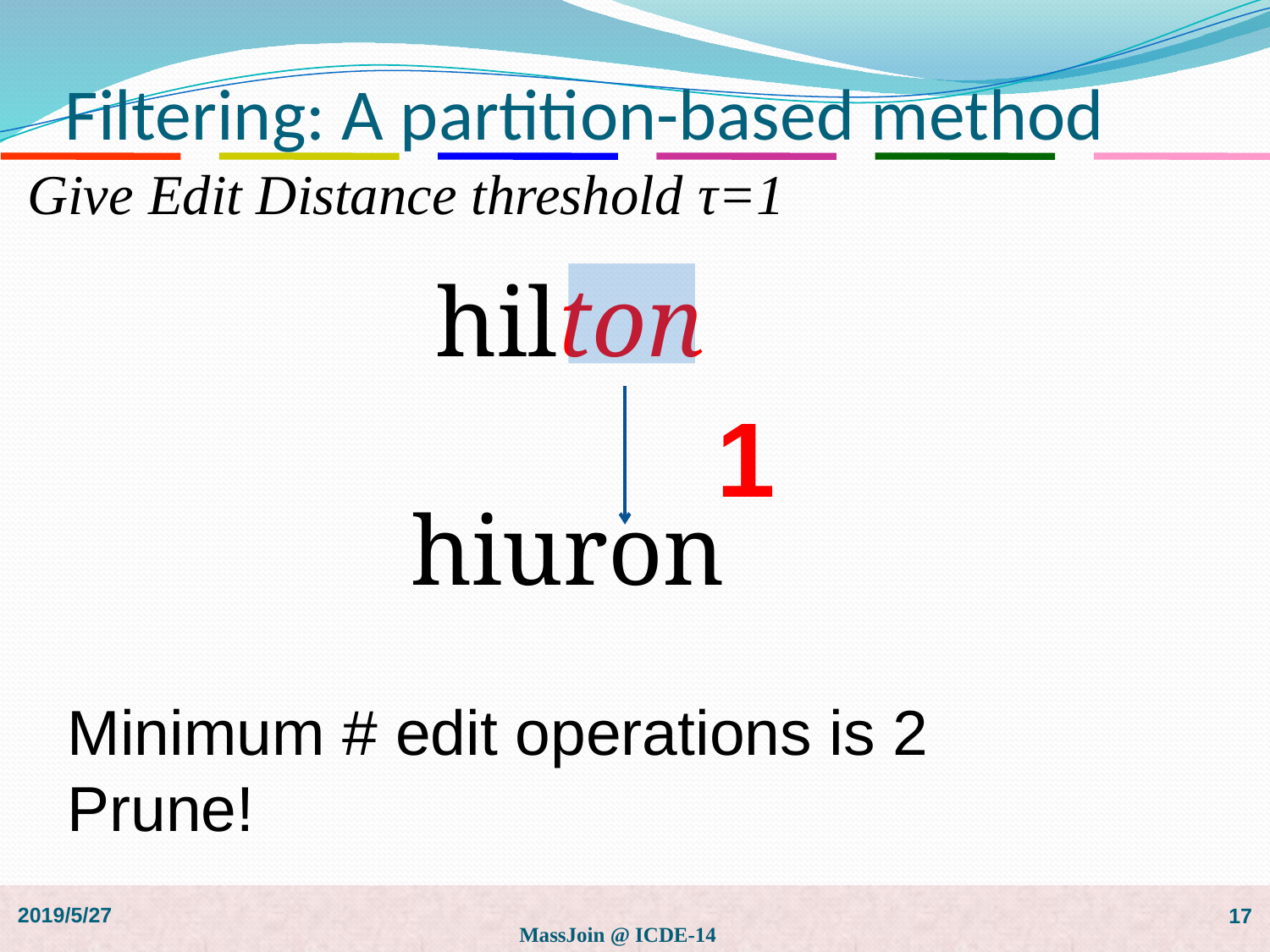

# Filtering: A partition-based method
Give Edit Distance threshold τ=1
 hilton

hiuron

1
Minimum # edit operations is 2
Prune!
2019/5/27
MassJoin @ ICDE-14
17